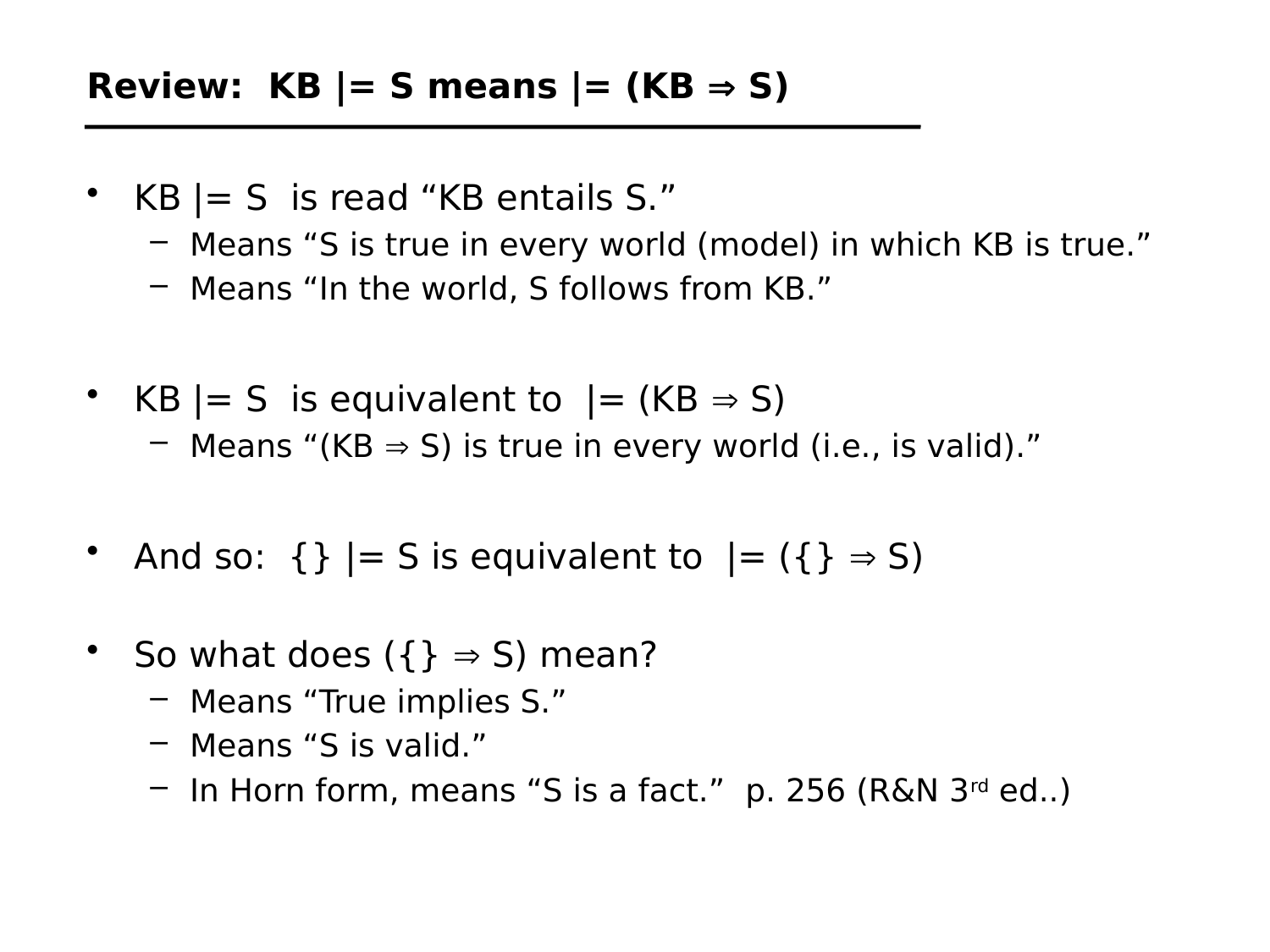

# Review:  KB |= S means |= (KB ⇒ S)
KB |= S  is read “KB entails S.”
Means “S is true in every world (model) in which KB is true.”
Means “In the world, S follows from KB.”

KB |= S  is equivalent to  |= (KB ⇒ S)
Means “(KB ⇒ S) is true in every world (i.e., is valid).”

And so:  {} |= S is equivalent to  |= ({} ⇒ S)

So what does ({} ⇒ S) mean?
Means “True implies S.”
Means “S is valid.”
In Horn form, means “S is a fact.”  p. 256 (R&N 3rd ed..)